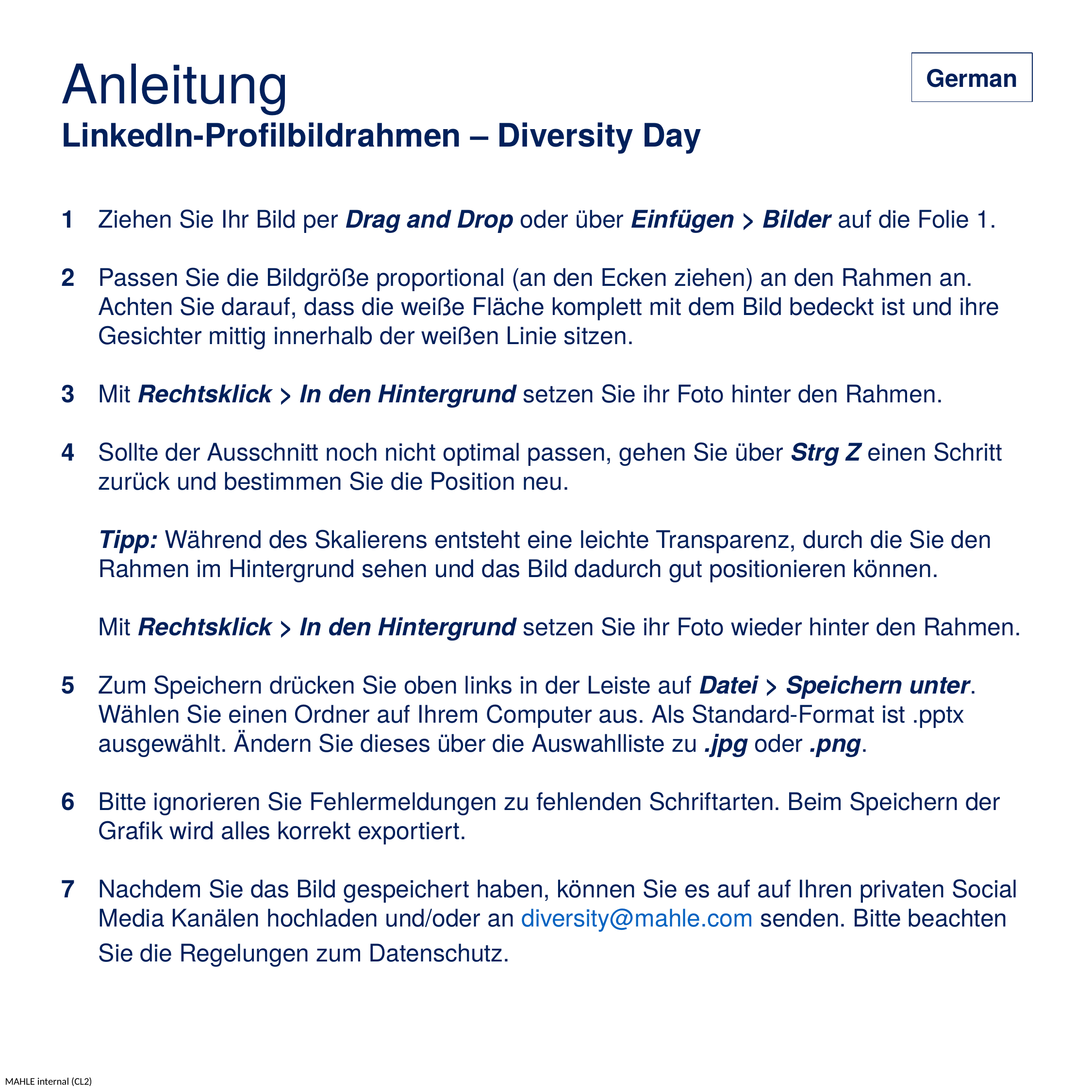

Anleitung
LinkedIn-Profilbildrahmen – Diversity Day
German
1

2

3

4

5

6

7

Ziehen Sie Ihr Bild per Drag and Drop oder über Einfügen > Bilder auf die Folie 1.

Passen Sie die Bildgröße proportional (an den Ecken ziehen) an den Rahmen an. Achten Sie darauf, dass die weiße Fläche komplett mit dem Bild bedeckt ist und ihre Gesichter mittig innerhalb der weißen Linie sitzen.

Mit Rechtsklick > In den Hintergrund setzen Sie ihr Foto hinter den Rahmen.

Sollte der Ausschnitt noch nicht optimal passen, gehen Sie über Strg Z einen Schritt zurück und bestimmen Sie die Position neu.

Tipp: Während des Skalierens entsteht eine leichte Transparenz, durch die Sie den Rahmen im Hintergrund sehen und das Bild dadurch gut positionieren können.

Mit Rechtsklick > In den Hintergrund setzen Sie ihr Foto wieder hinter den Rahmen.

Zum Speichern drücken Sie oben links in der Leiste auf Datei > Speichern unter. Wählen Sie einen Ordner auf Ihrem Computer aus. Als Standard-Format ist .pptx ausgewählt. Ändern Sie dieses über die Auswahlliste zu .jpg oder .png.

Bitte ignorieren Sie Fehlermeldungen zu fehlenden Schriftarten. Beim Speichern der Grafik wird alles korrekt exportiert.

Nachdem Sie das Bild gespeichert haben, können Sie es auf auf Ihren privaten Social Media Kanälen hochladen und/oder an diversity@mahle.com senden. Bitte beachten Sie die Regelungen zum Datenschutz.